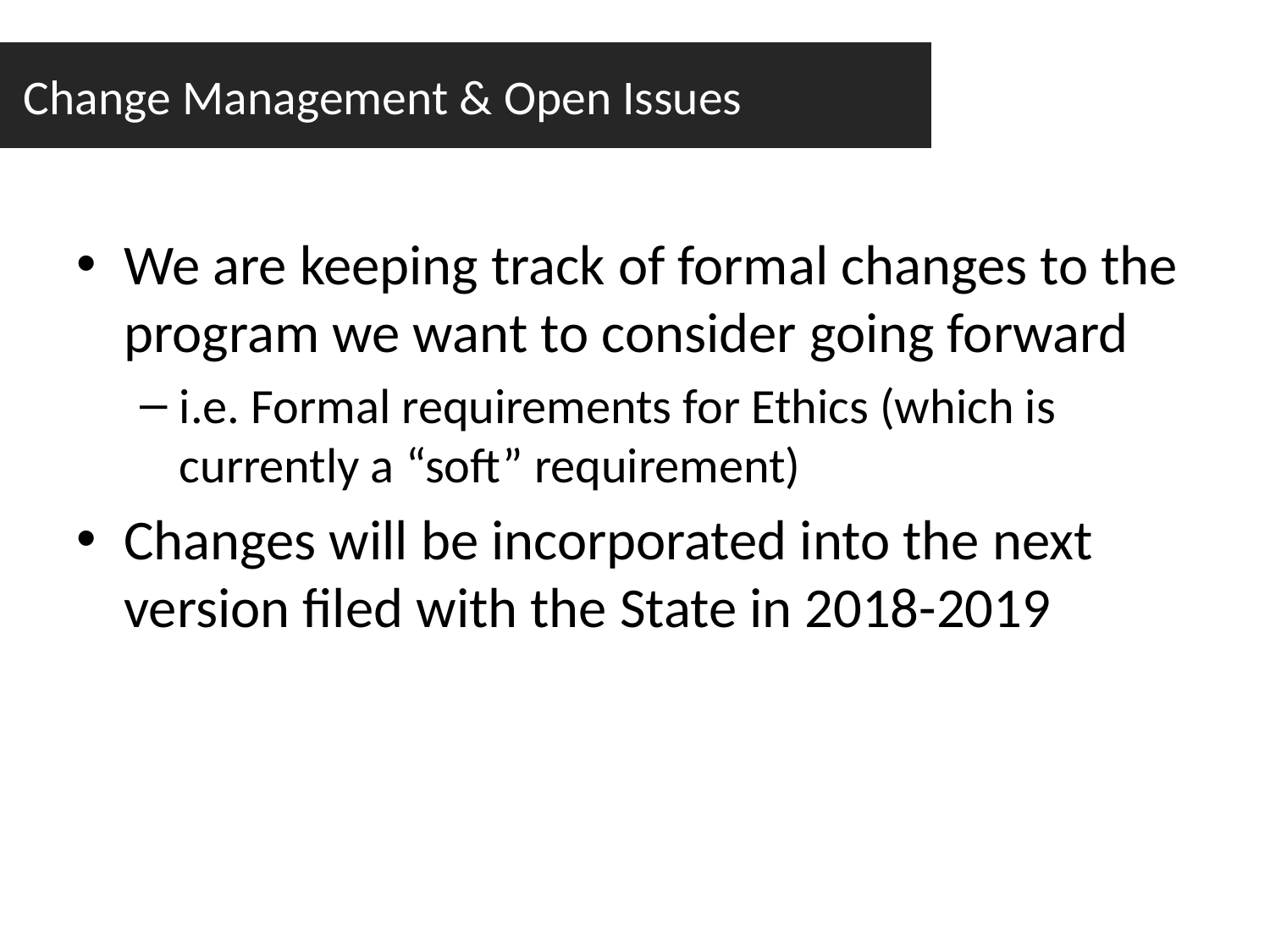

Change Management & Open Issues
We are keeping track of formal changes to the program we want to consider going forward
i.e. Formal requirements for Ethics (which is currently a “soft” requirement)
Changes will be incorporated into the next version filed with the State in 2018-2019